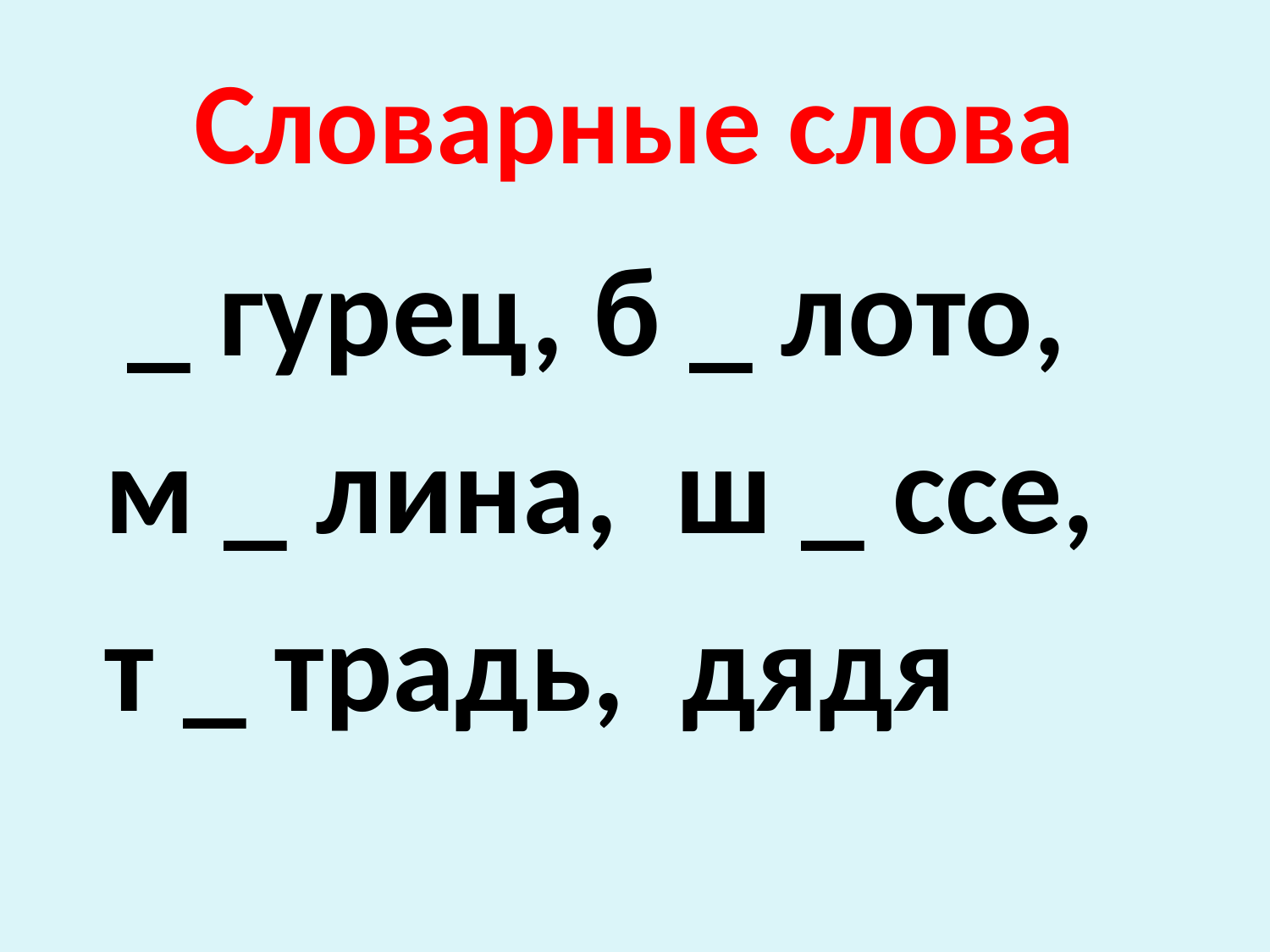

# Словарные слова
    _ гурец, б _ лото,
 м _ лина,  ш _ ссе,
 т _ традь,  дядя